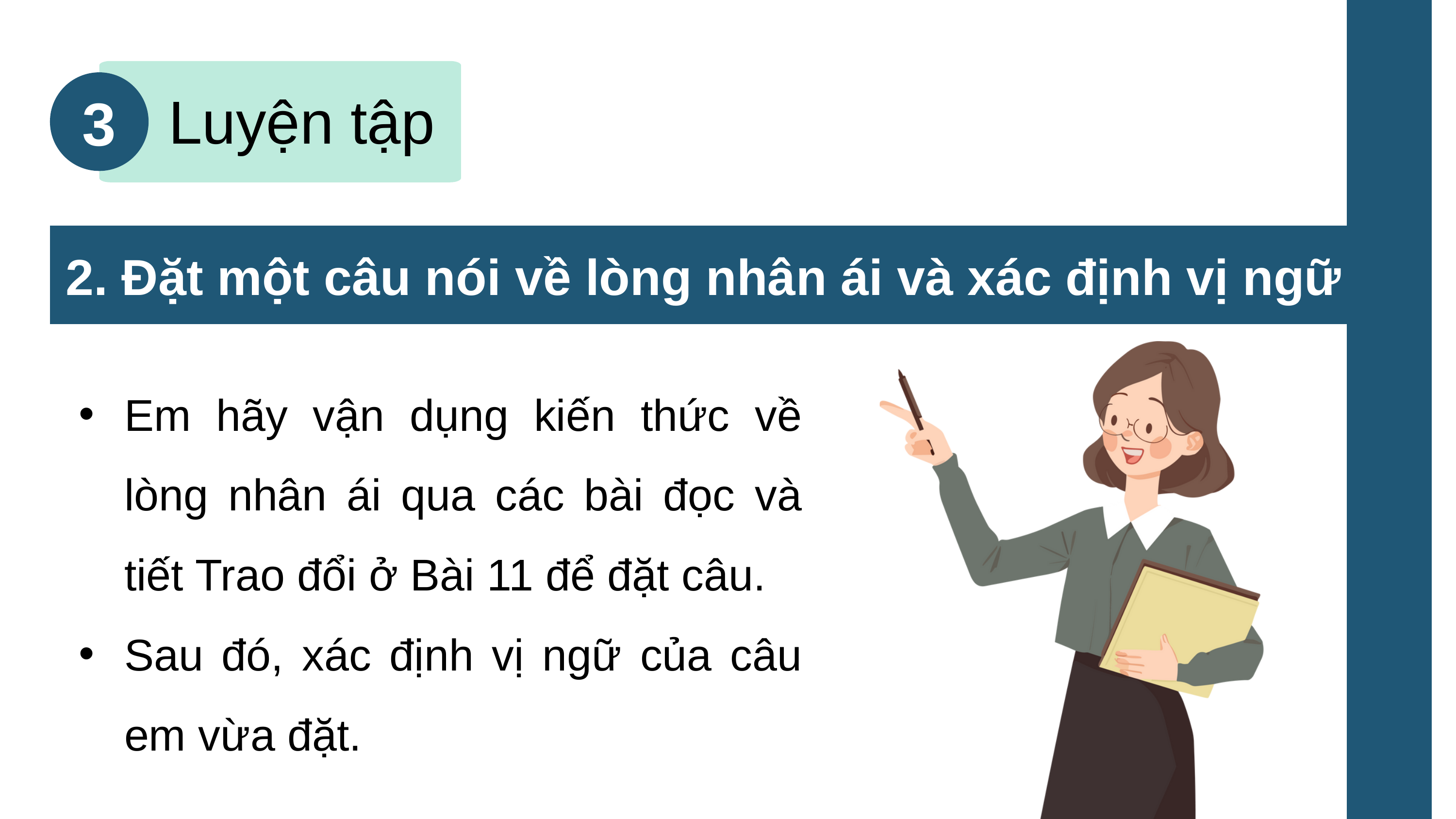

3
Luyện tập
2. Đặt một câu nói về lòng nhân ái và xác định vị ngữ

Em hãy vận dụng kiến thức về lòng nhân ái qua các bài đọc và tiết Trao đổi ở Bài 11 để đặt câu.
Sau đó, xác định vị ngữ của câu em vừa đặt.